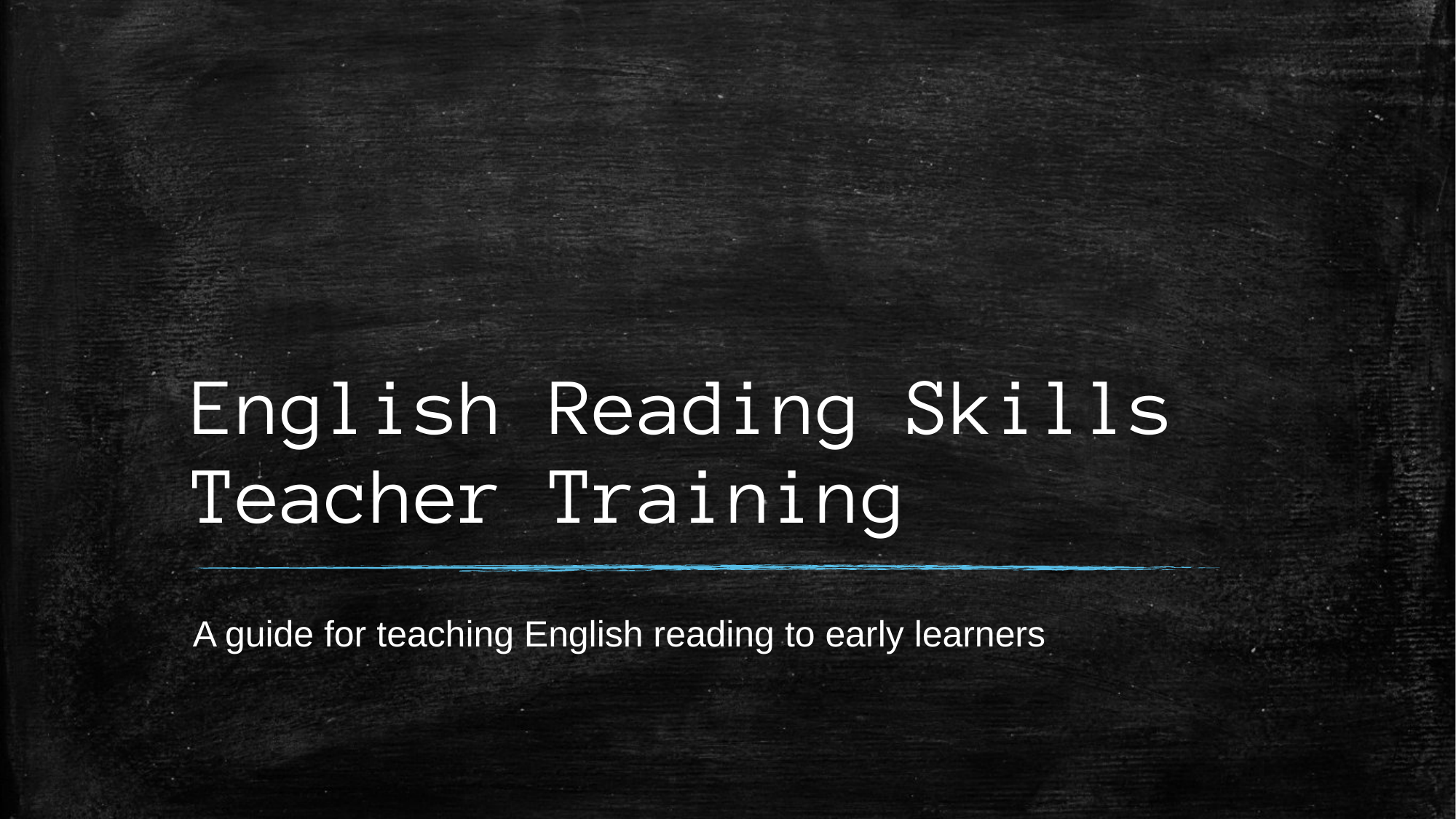

# English Reading Skills Teacher Training
A guide for teaching English reading to early learners